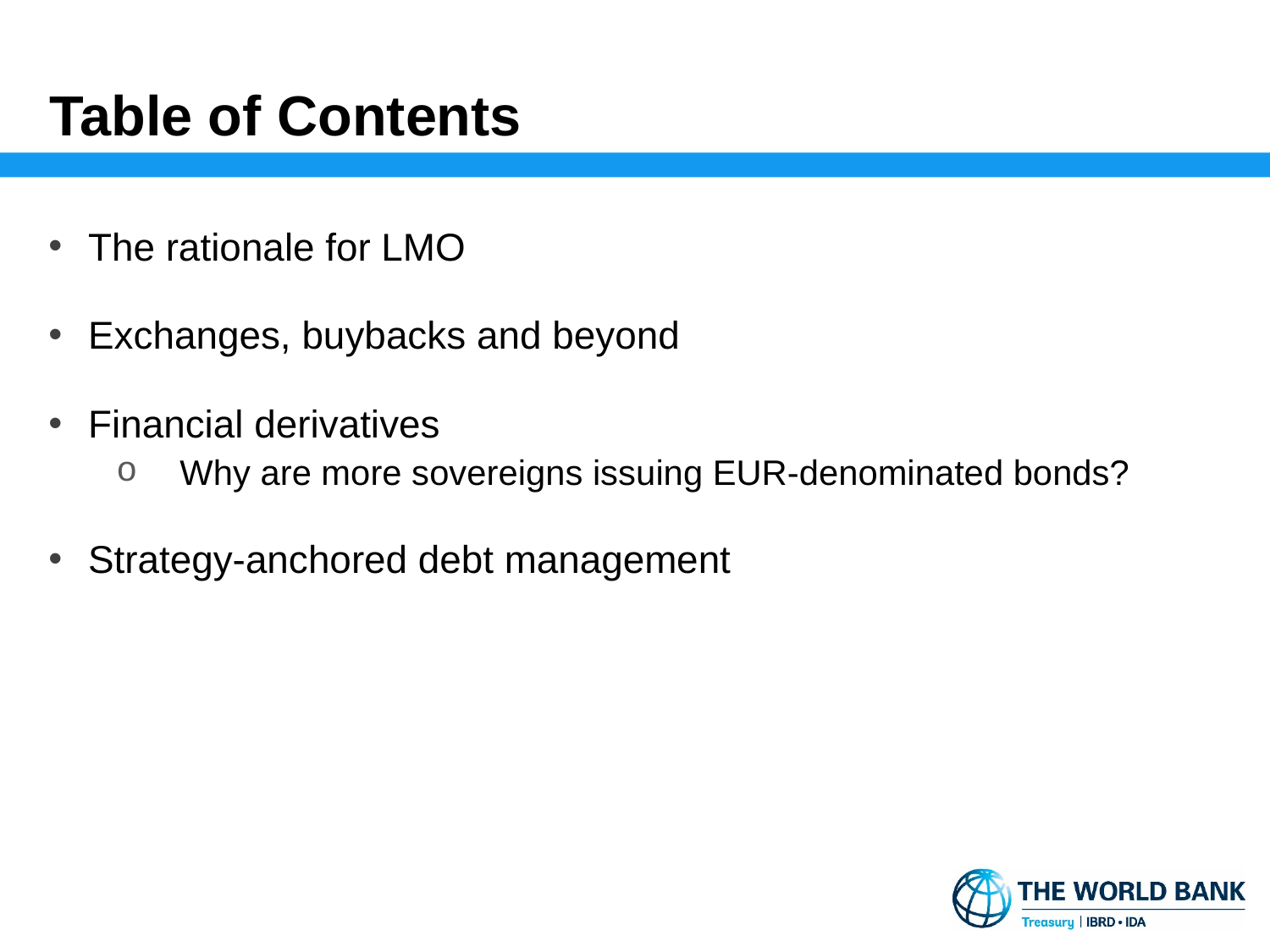

# Table of Contents
The rationale for LMO
Exchanges, buybacks and beyond
Financial derivatives
Why are more sovereigns issuing EUR-denominated bonds?
Strategy-anchored debt management